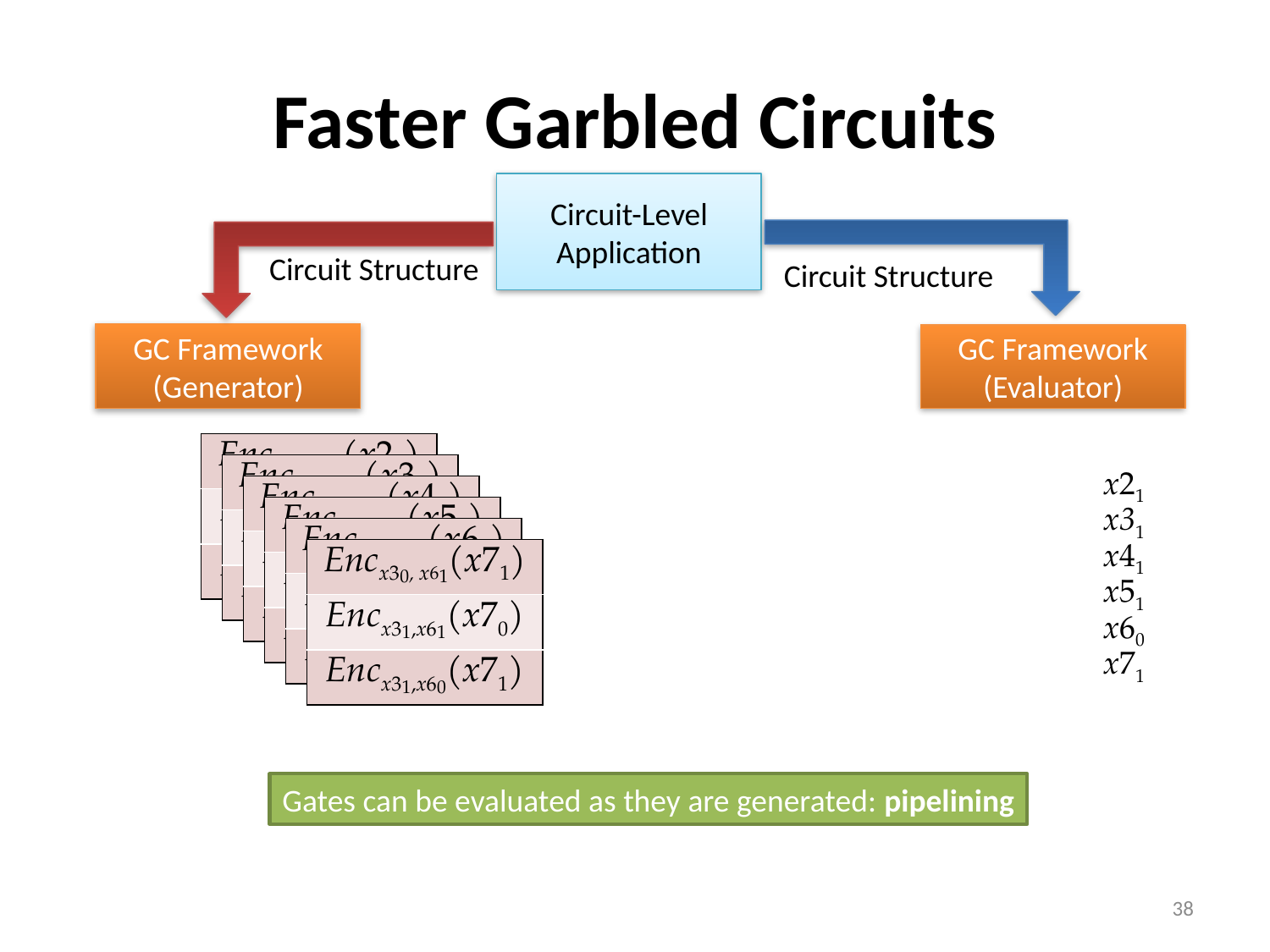

# Faster Garbled Circuits
Circuit-Level Application

Circuit Structure
Circuit Structure
GC Framework (Generator)
GC Framework
(Evaluator)
| Encx00, x11(x21) |
| --- |
| Encx01,x11(x21) |
| Encx01,x10(x21) |
| Encx20, x21(x30) |
| --- |
| Encx21,x21(x30) |
| Encx21,x20(x31) |
x21
| Encx20, x31(x41) |
| --- |
| Encx21,x31(x41) |
| Encx21,x30(x40) |
x31
| Encx40, x31(x51) |
| --- |
| Encx41,x31(x50) |
| Encx41,x30(x50) |
| Encx40, x51(x61) |
| --- |
| Encx41,x51(x60) |
| Encx41,x50(x60) |
x41
| Encx30, x61(x71) |
| --- |
| Encx31,x61(x70) |
| Encx31,x60(x71) |
x51
x60
x71
Gates can be evaluated as they are generated: pipelining
38